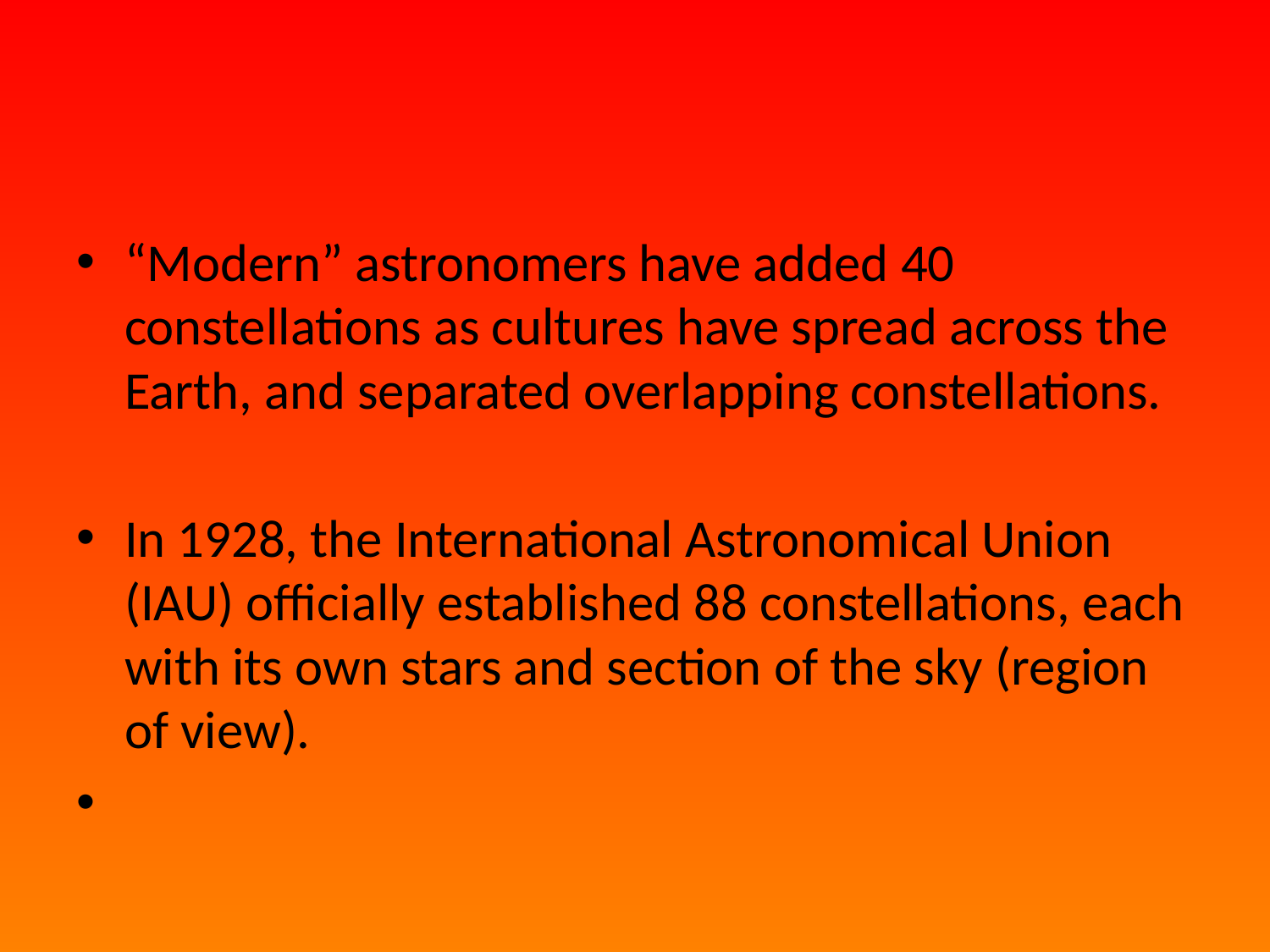

#
“Modern” astronomers have added 40 constellations as cultures have spread across the Earth, and separated overlapping constellations.

In 1928, the International Astronomical Union (IAU) officially established 88 constellations, each with its own stars and section of the sky (region of view).